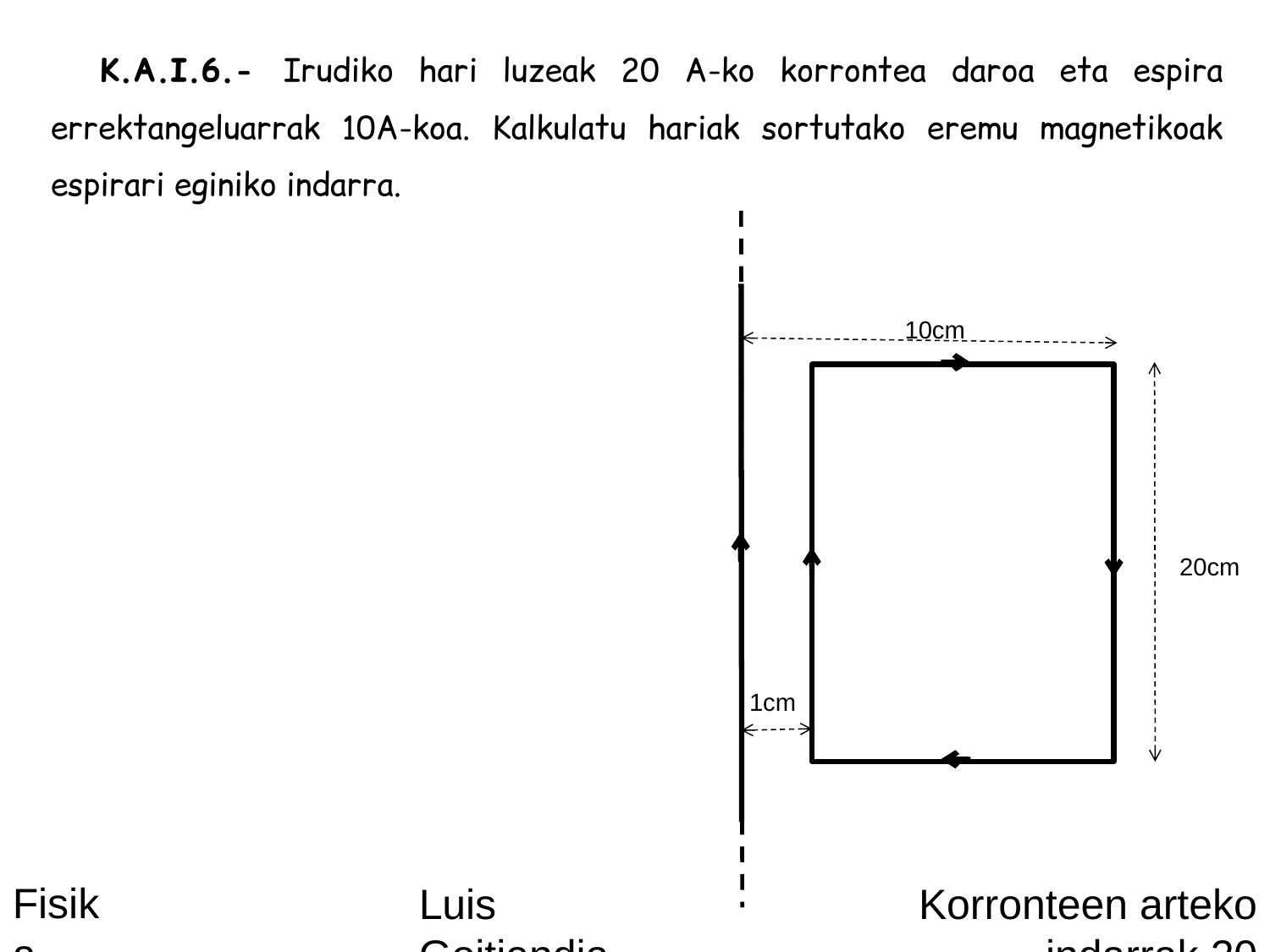

K.A.I.6.- Irudiko hari luzeak 20 A-ko korrontea daroa eta espira errektangeluarrak 10A-koa. Kalkulatu hariak sortutako eremu magnetikoak espirari eginiko indarra.

10cm
20cm
1cm